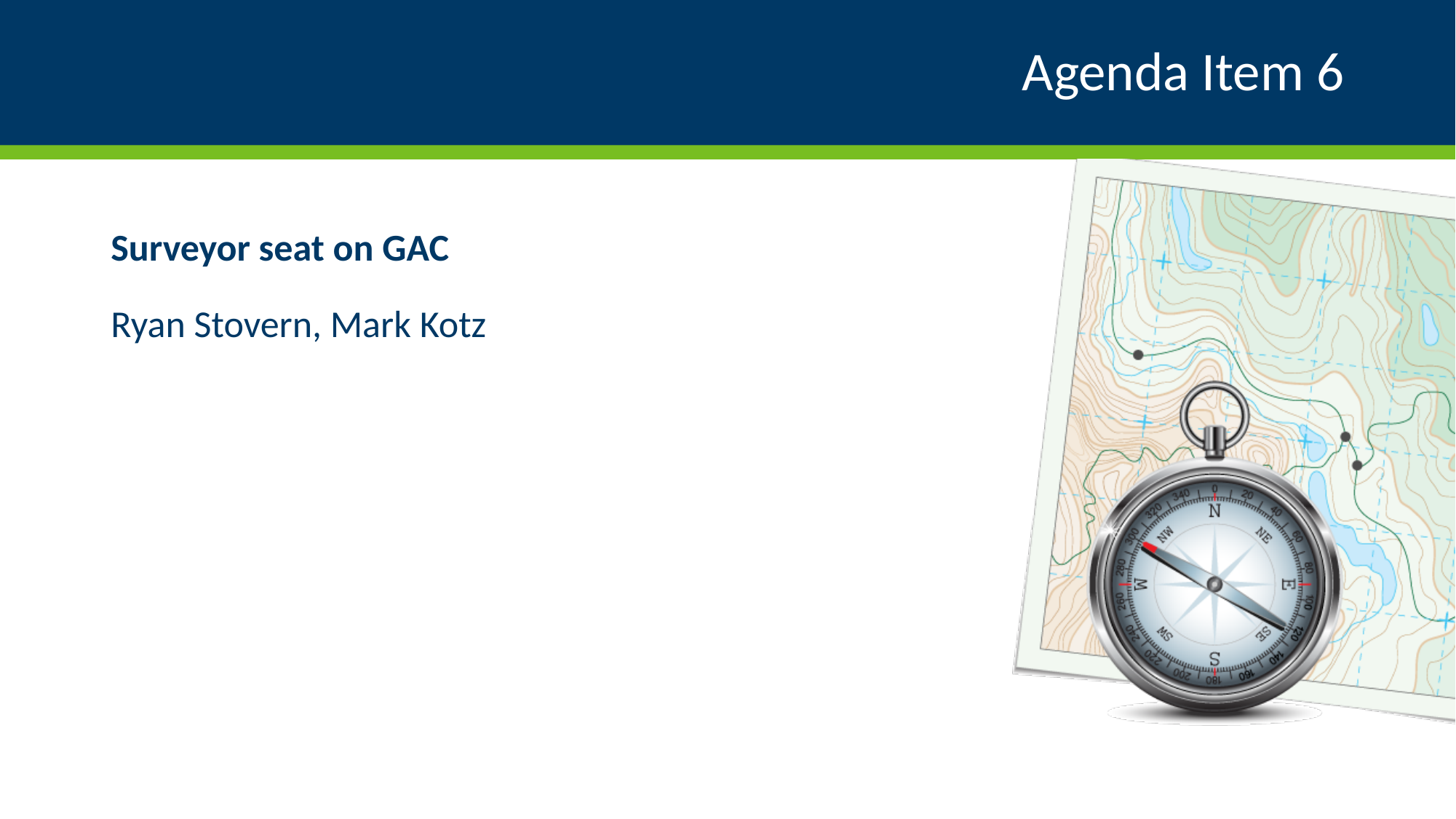

# Agenda Item 6
Surveyor seat on GAC
Ryan Stovern, Mark Kotz